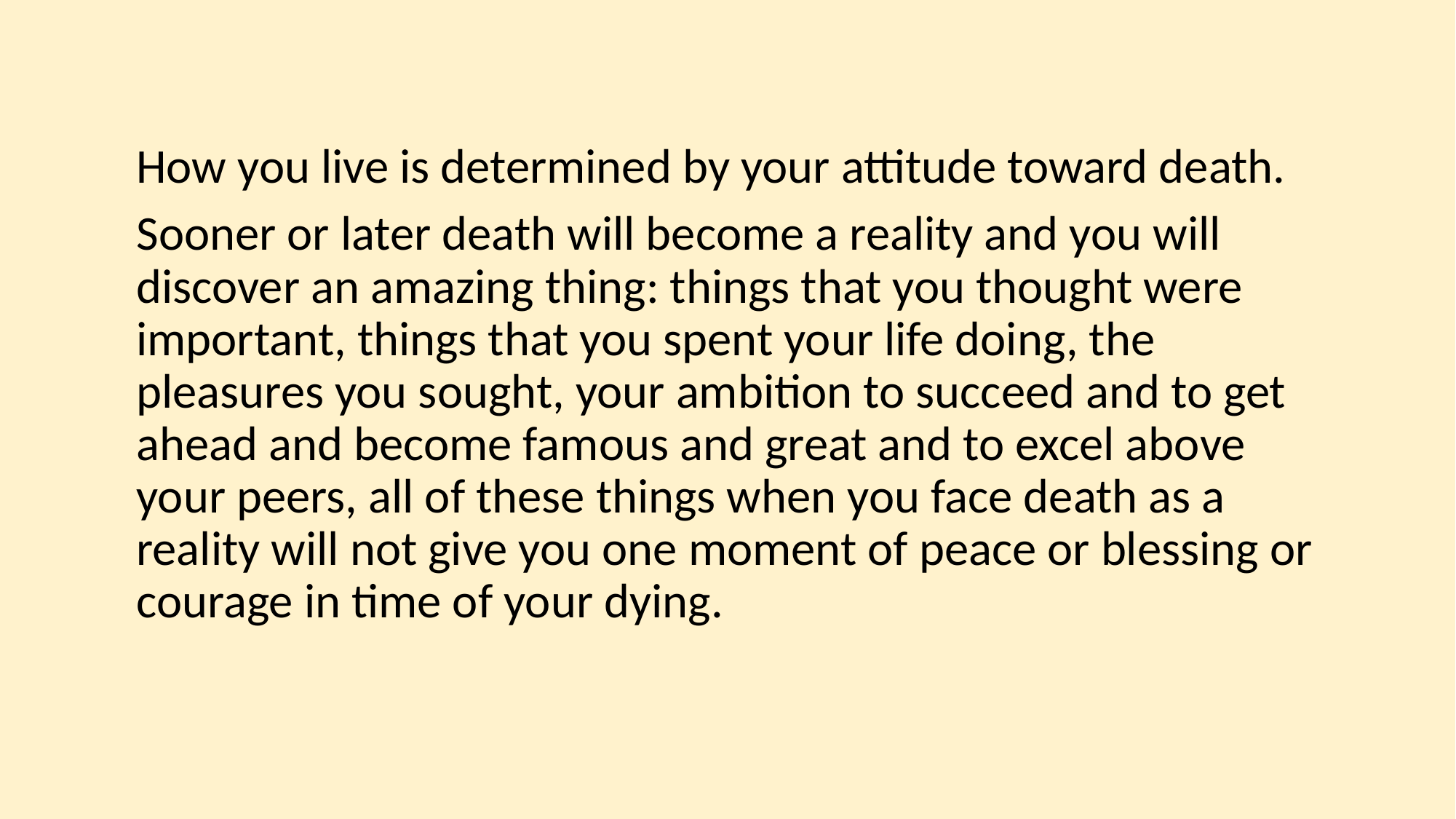

How you live is determined by your attitude toward death.
Sooner or later death will become a reality and you will discover an amazing thing: things that you thought were important, things that you spent your life doing, the pleasures you sought, your ambition to succeed and to get ahead and become famous and great and to excel above your peers, all of these things when you face death as a reality will not give you one moment of peace or blessing or courage in time of your dying.